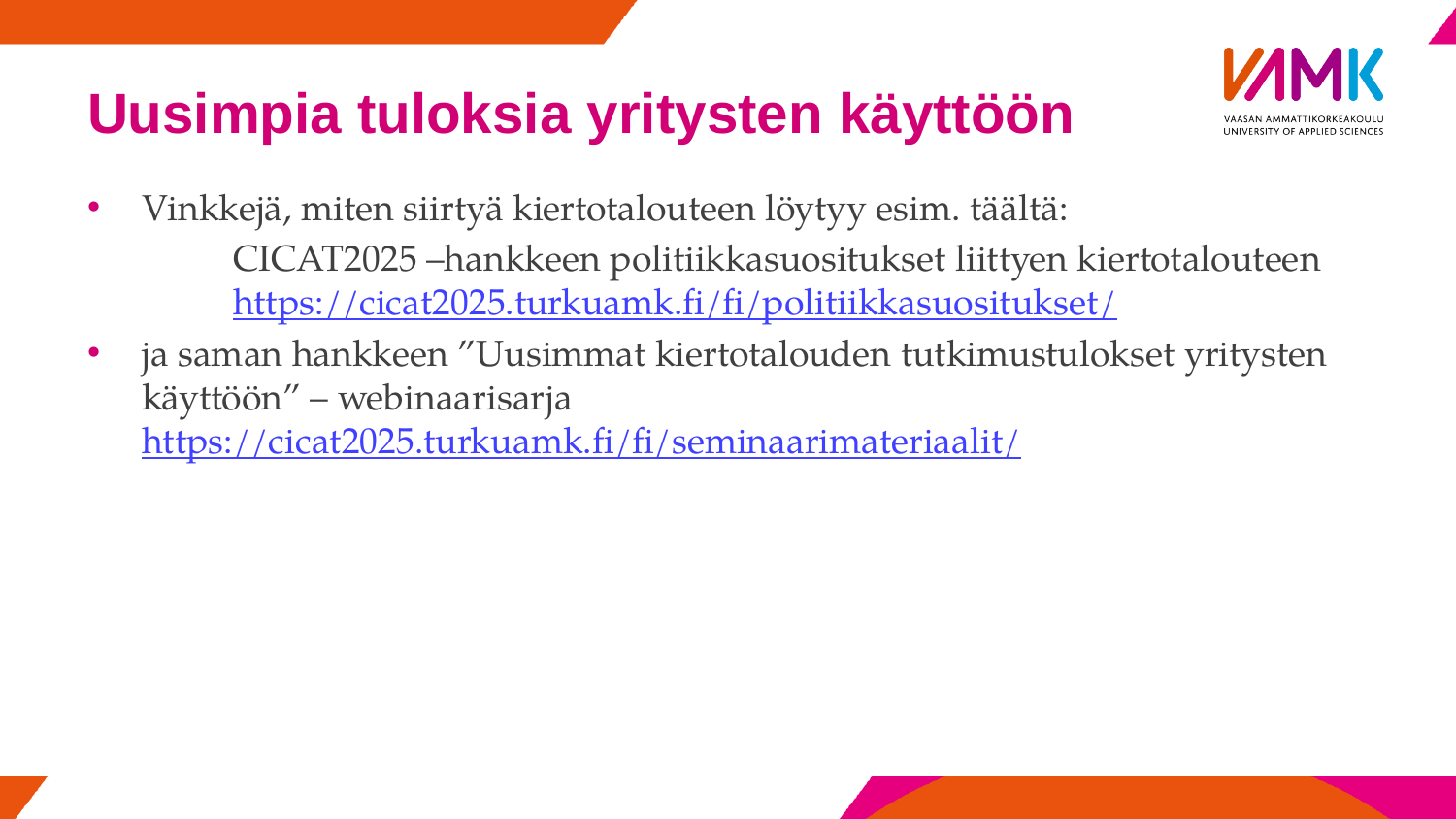

# Uusimpia tuloksia yritysten käyttöön
Vinkkejä, miten siirtyä kiertotalouteen löytyy esim. täältä:
	CICAT2025 –hankkeen politiikkasuositukset liittyen kiertotalouteen 	https://cicat2025.turkuamk.fi/fi/politiikkasuositukset/
ja saman hankkeen ”Uusimmat kiertotalouden tutkimustulokset yritysten käyttöön” – webinaarisarja https://cicat2025.turkuamk.fi/fi/seminaarimateriaalit/